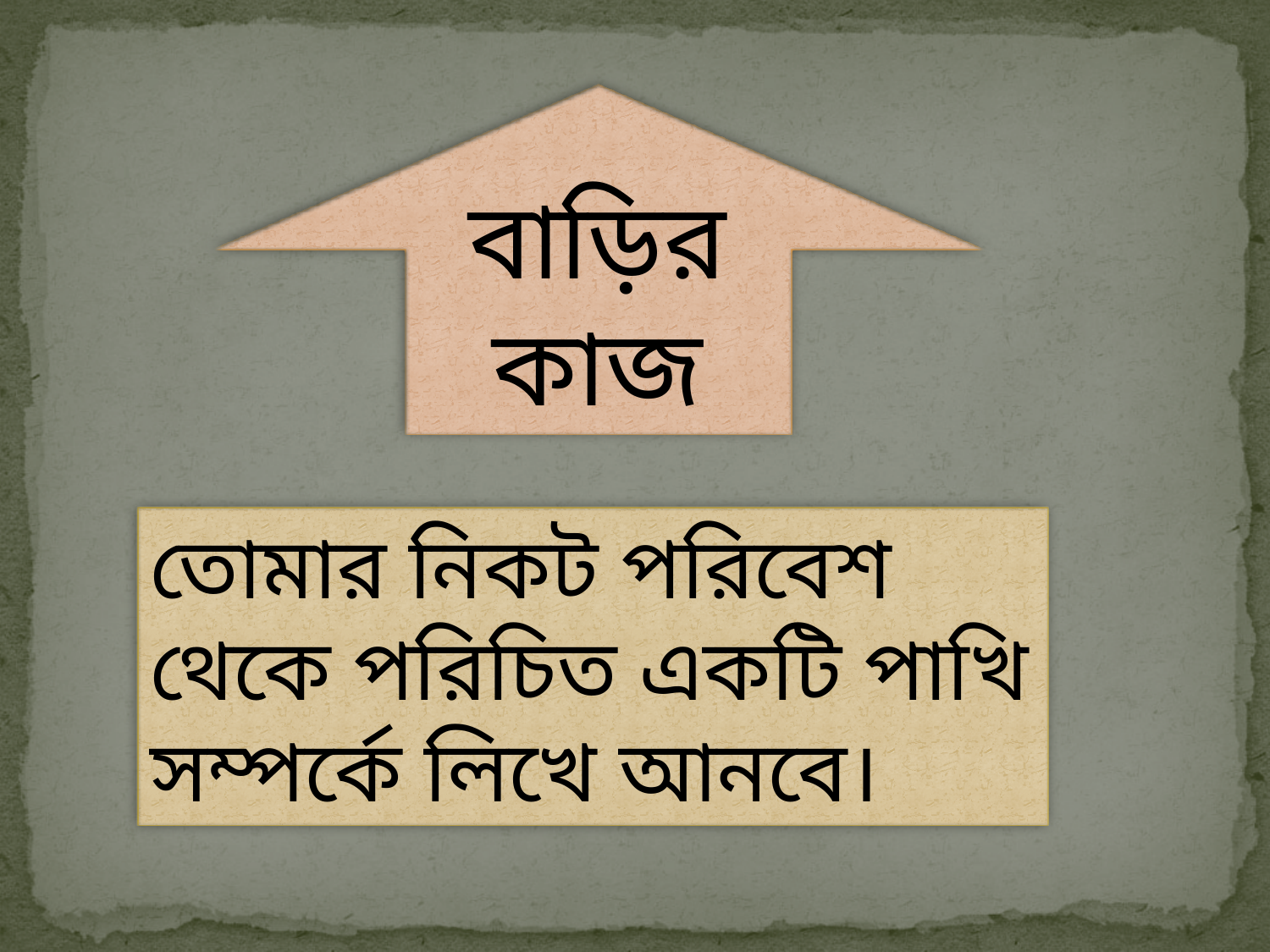

বাড়ির কাজ
তোমার নিকট পরিবেশ থেকে পরিচিত একটি পাখি সম্পর্কে লিখে আনবে।